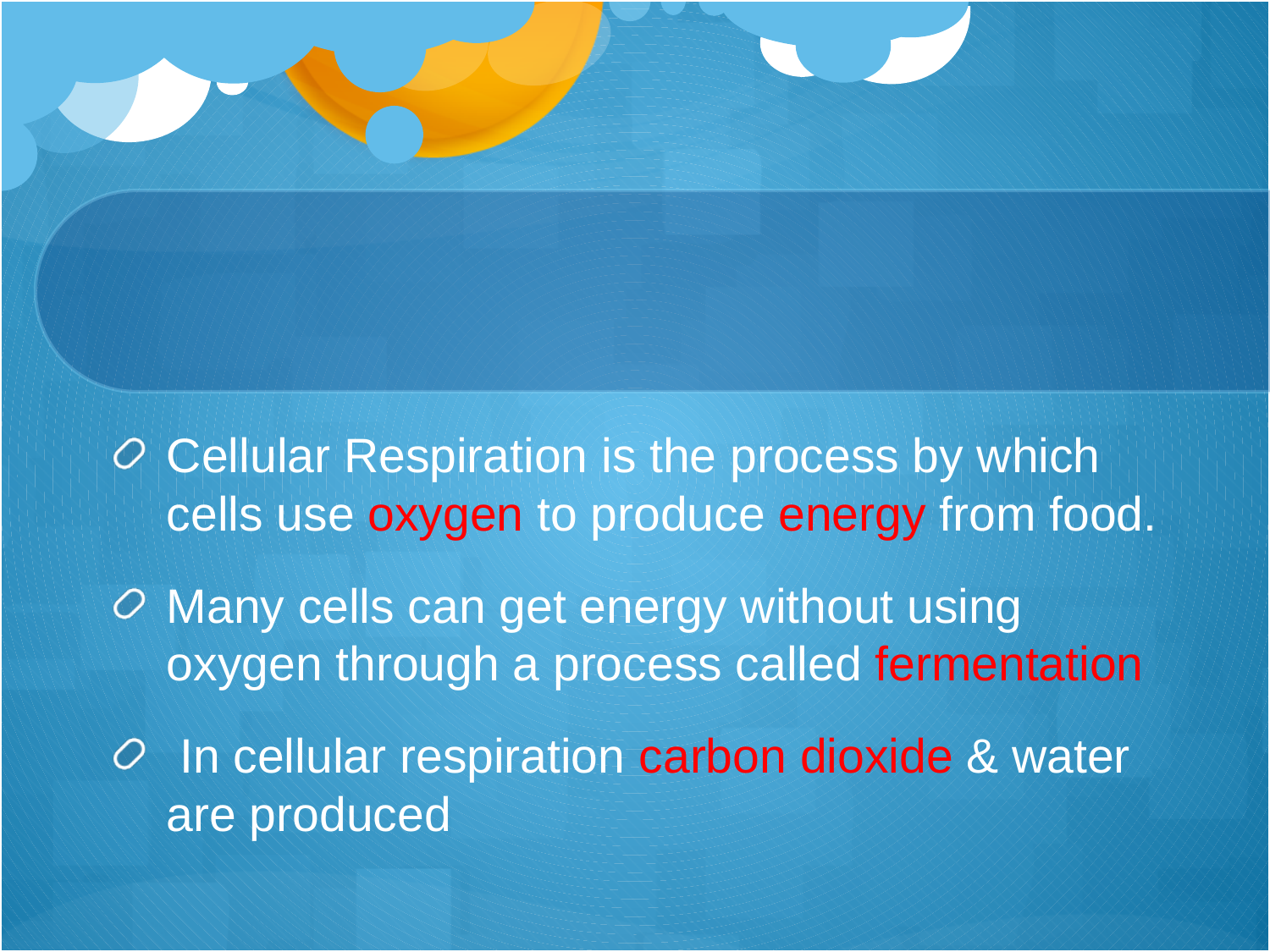

#
Cellular Respiration is the process by which cells use oxygen to produce energy from food.
Many cells can get energy without using oxygen through a process called fermentation
 In cellular respiration carbon dioxide & water are produced